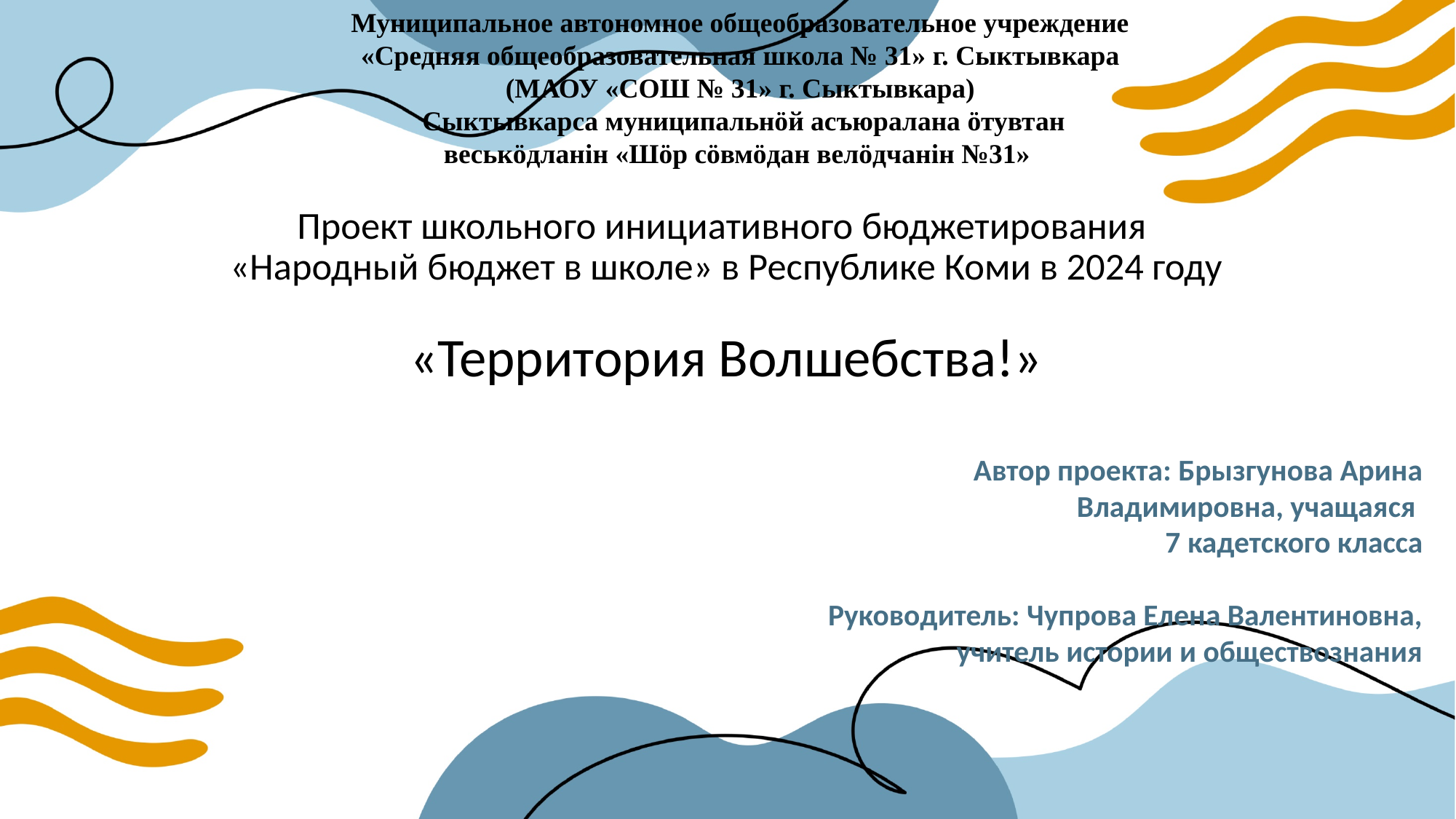

Муниципальное автономное общеобразовательное учреждение
«Средняя общеобразовательная школа № 31» г. Сыктывкара
(МАОУ «СОШ № 31» г. Сыктывкара)
 Сыктывкарса муниципальнöй асъюралана öтувтан
 веськöдланiн «Шöр сöвмöдан велöдчанiн №31»
# Проект школьного инициативного бюджетирования «Народный бюджет в школе» в Республике Коми в 2024 году «Территория Волшебства!»
Автор проекта: Брызгунова Арина Владимировна, учащаяся
7 кадетского класса

Руководитель: Чупрова Елена Валентиновна, учитель истории и обществознания